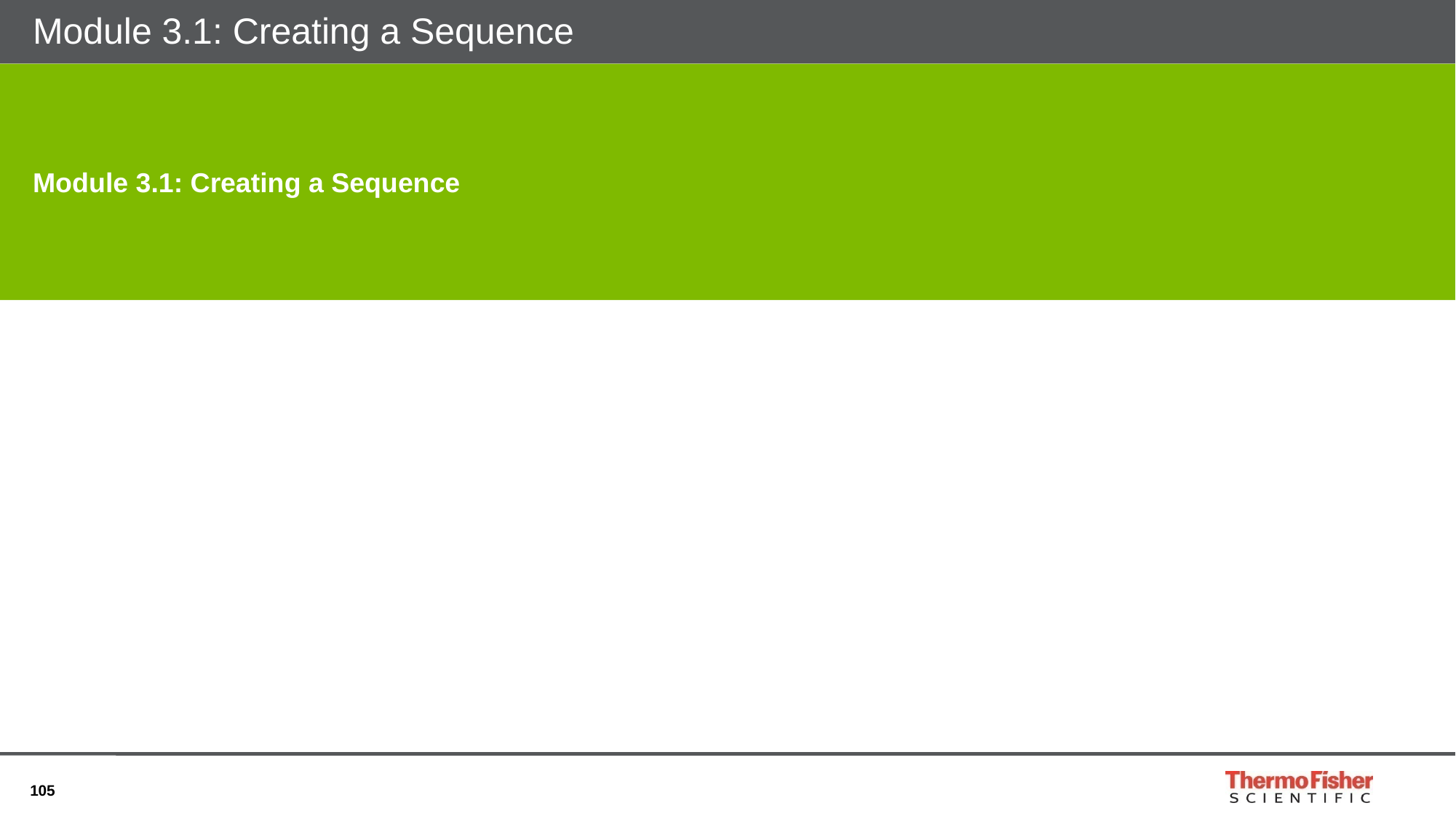

# Module 3.1: Creating a Sequence
Module 3.1: Creating a Sequence